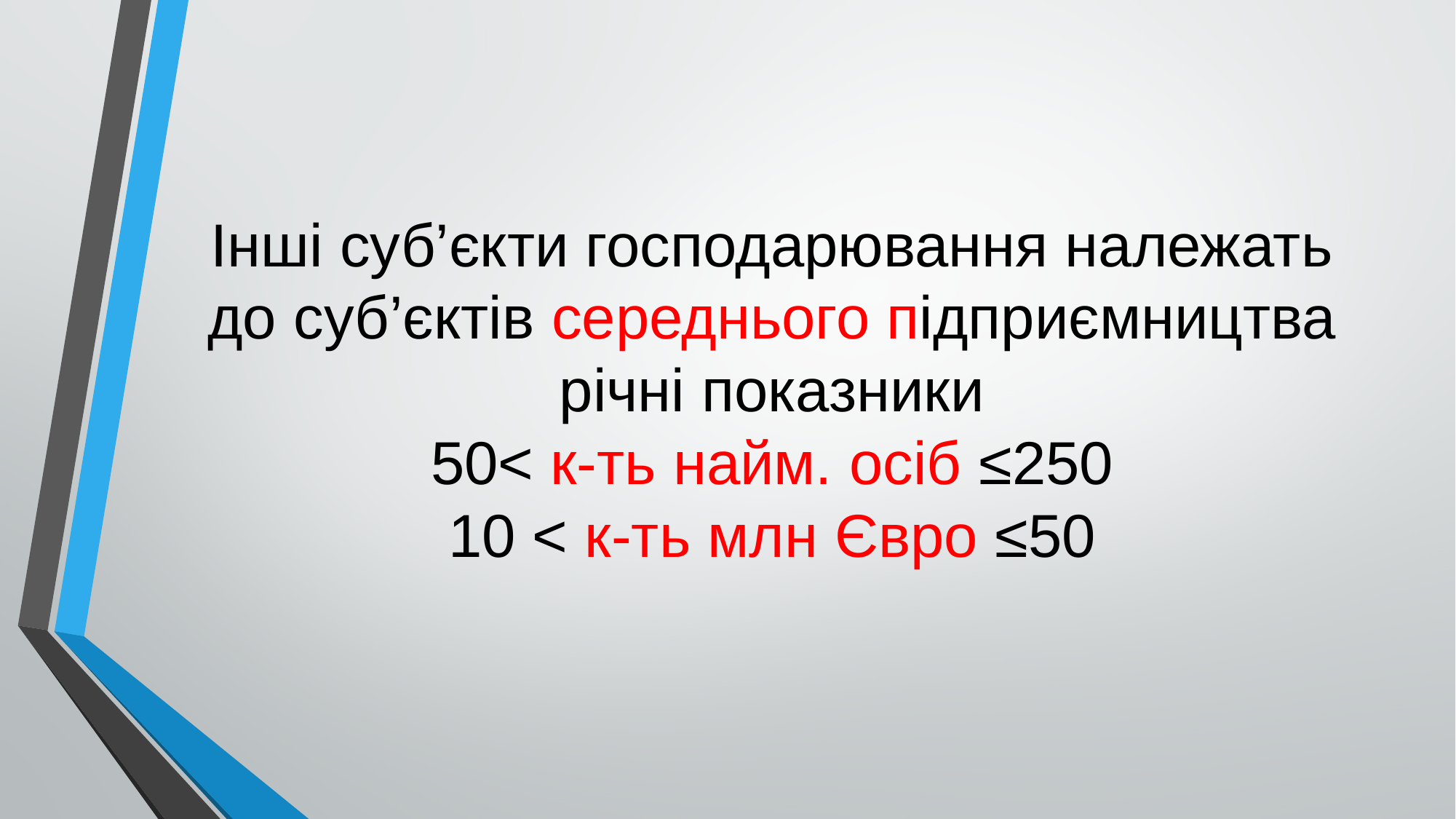

# Інші суб’єкти господарювання належать до суб’єктів середнього підприємництва річні показники 50< к-ть найм. осіб ≤250 10 < к-ть млн Євро ≤50